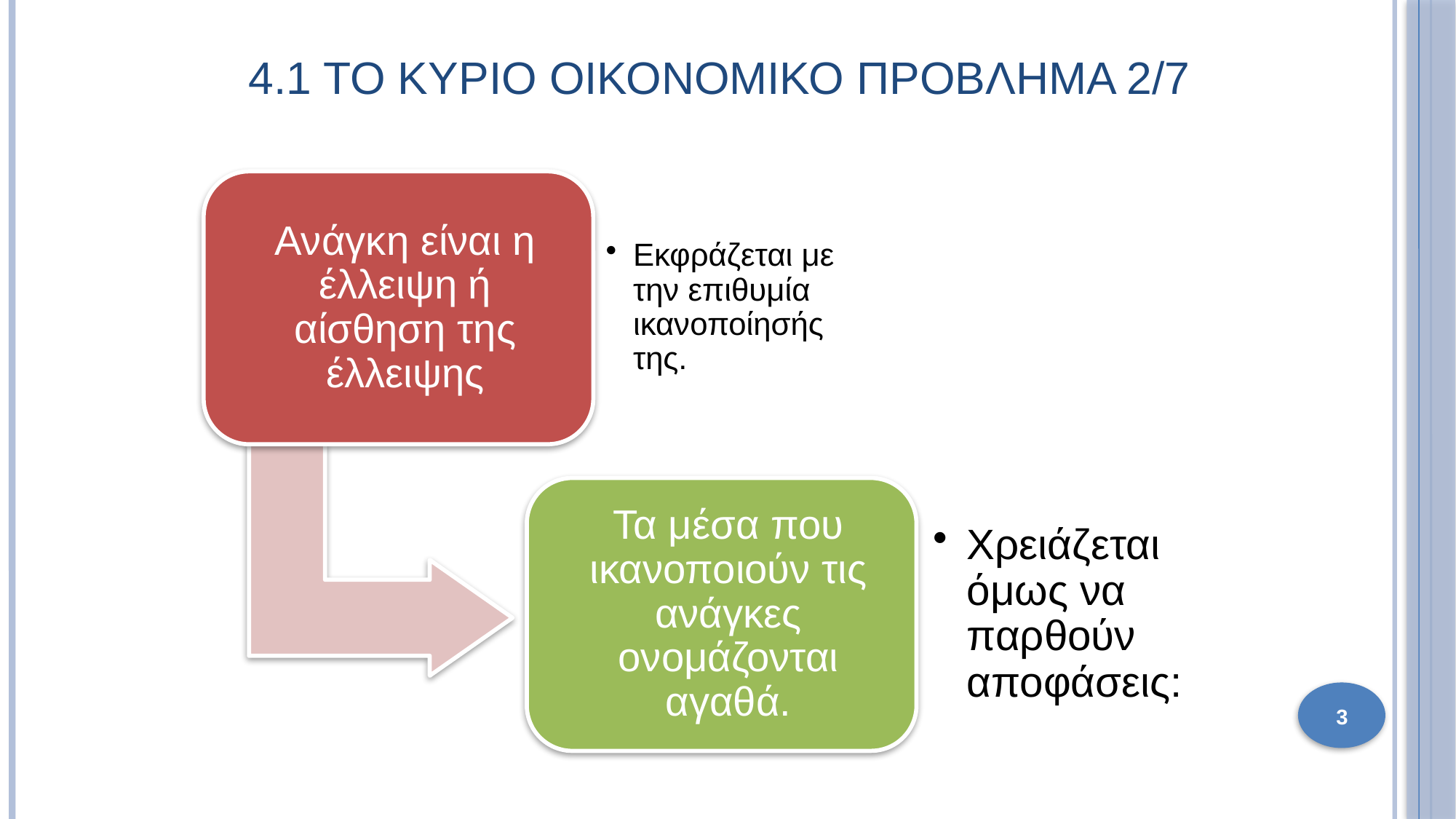

# 4.1 ΤΟ ΚΥΡΙΟ ΟΙΚΟΝΟΜΙΚΟ ΠΡΟΒΛΗΜΑ 2/7
Ανάγκη είναι η έλλειψη ή αίσθηση της έλλειψης
Εκφράζεται με την επιθυμία ικανοποίησής της.
Τα μέσα που ικανοποιούν τις ανάγκες ονομάζονται αγαθά.
Χρειάζεται όμως να παρθούν αποφάσεις:
3